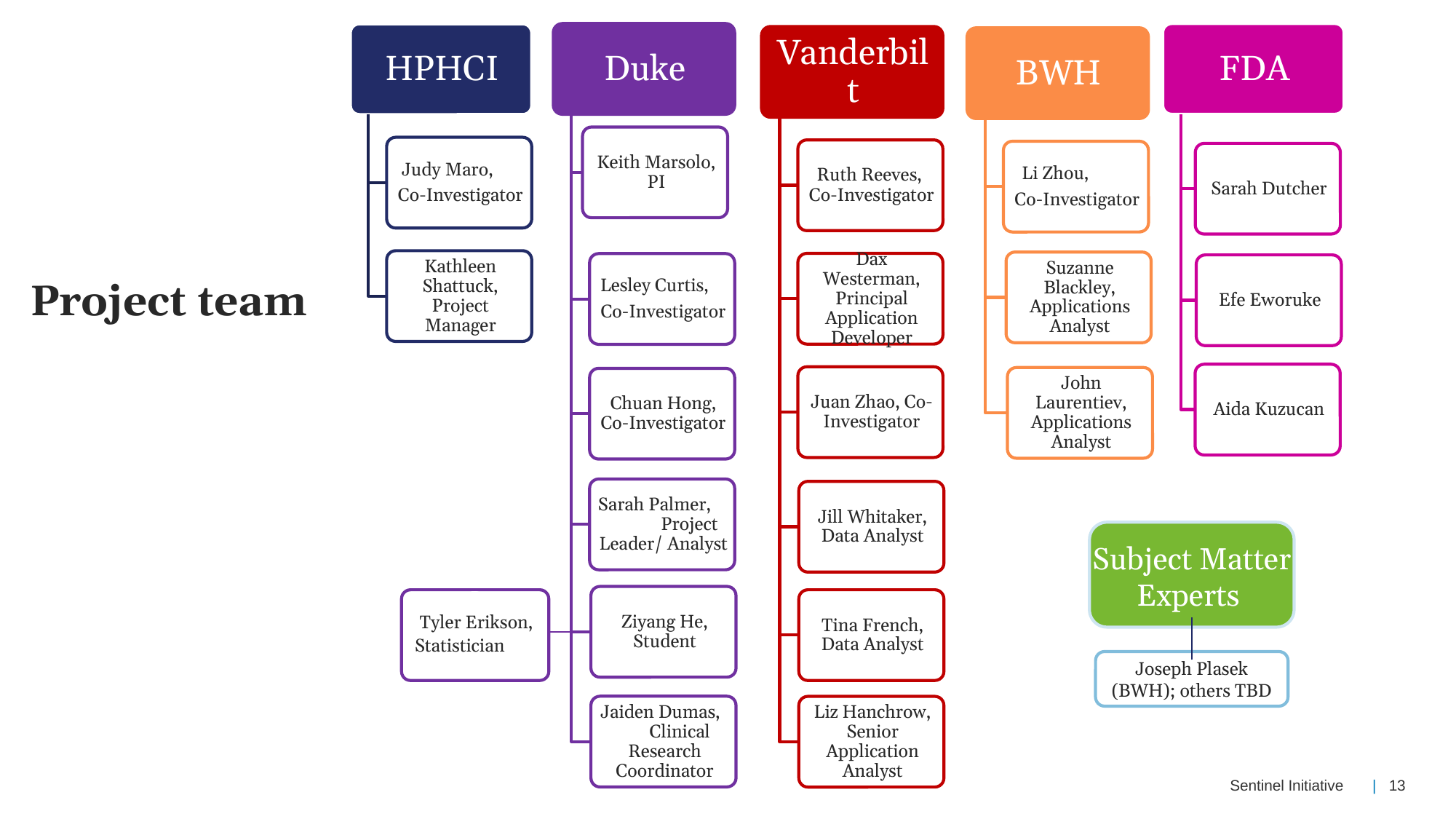

HPHCI
Judy Maro,
Co-Investigator
Kathleen Shattuck, Project Manager
Duke
Keith Marsolo, PI
Lesley Curtis,
Co-Investigator
Chuan Hong,
Co-Investigator
Sarah Palmer,                 Project Leader/ Analyst
Jaiden Dumas,          Clinical Research Coordinator
Ziyang He, Student
Vanderbilt
Ruth Reeves,
Co-Investigator
Dax Westerman, Principal Application Developer
Juan Zhao, Co-Investigator
Jill Whitaker, Data Analyst
Tina French, Data Analyst
Liz Hanchrow, Senior Application Analyst
BWH
Li Zhou,
Co-Investigator
Suzanne Blackley, Applications Analyst
John Laurentiev, Applications Analyst
FDA
Sarah Dutcher
Efe Eworuke
Aida Kuzucan
R
Tyler Erikson, Statistician,      Statistician
# Project team

Subject Matter Experts
Joseph Plasek (BWH); others TBD